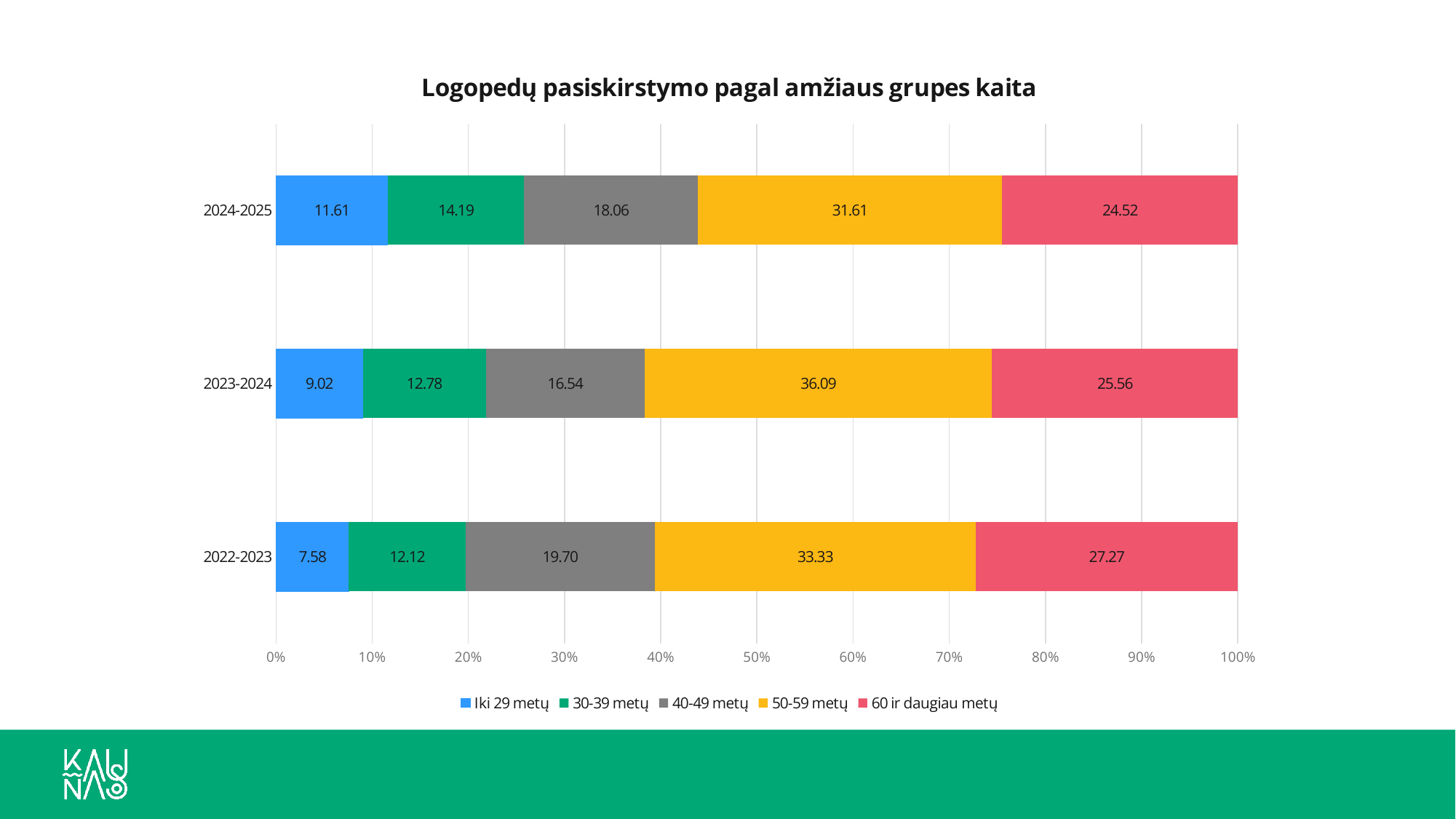

### Chart: Logopedų pasiskirstymo pagal amžiaus grupes kaita

| Category | Iki 29 metų | 30-39 metų | 40-49 metų | 50-59 metų | 60 ir daugiau metų |
|---|---|---|---|---|---|
| 2022-2023 | 7.575757575757576 | 12.121212121212121 | 19.696969696969695 | 33.333333333333336 | 27.272727272727273 |
| 2023-2024 | 9.022556390977444 | 12.781954887218046 | 16.541353383458645 | 36.090225563909776 | 25.56390977443609 |
| 2024-2025 | 11.612903225806452 | 14.193548387096774 | 18.06451612903226 | 31.612903225806452 | 24.516129032258064 |